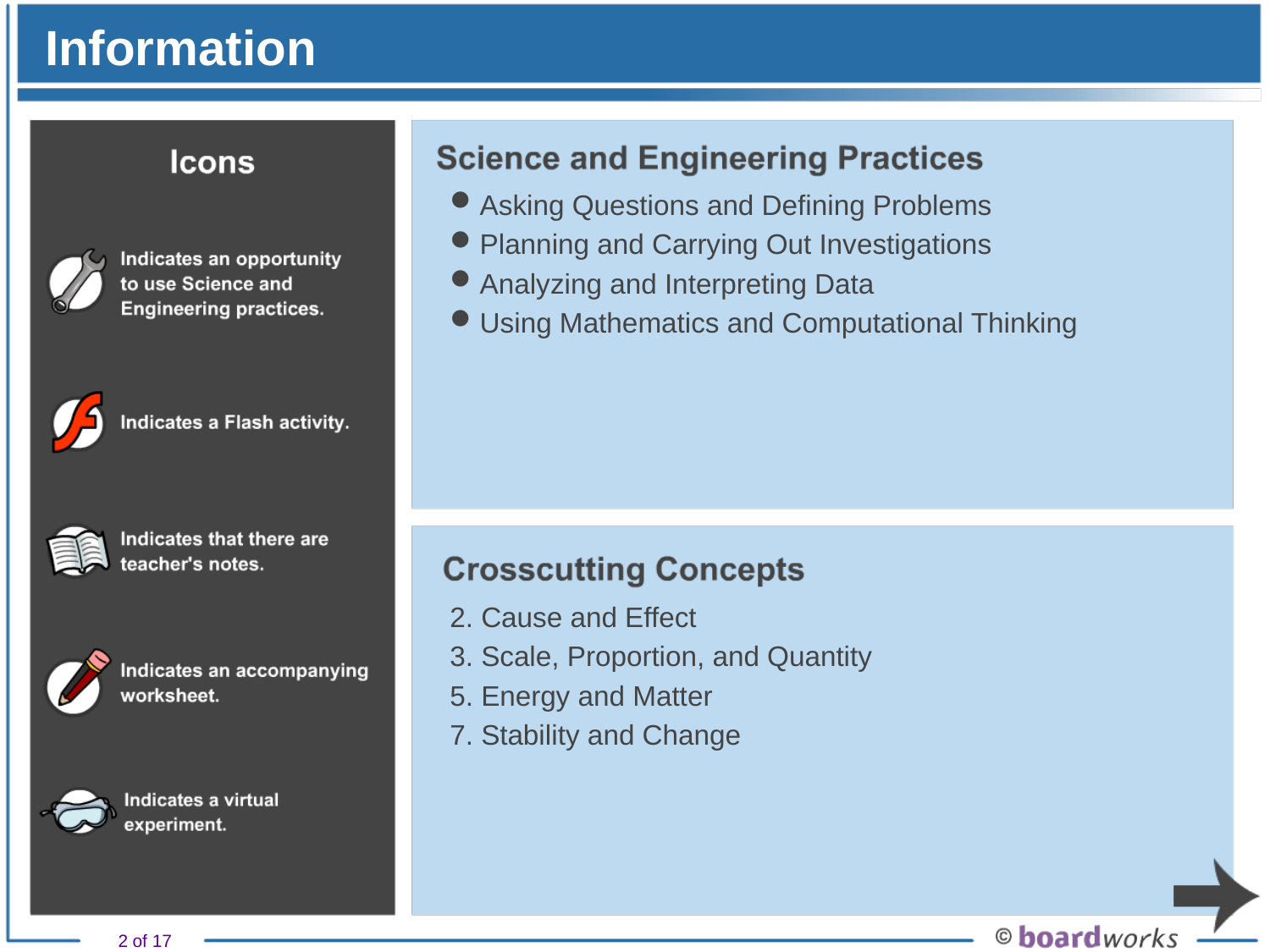

# Information
Asking Questions and Defining Problems
Planning and Carrying Out Investigations
Analyzing and Interpreting Data
Using Mathematics and Computational Thinking
2. Cause and Effect
3. Scale, Proportion, and Quantity
5. Energy and Matter
7. Stability and Change